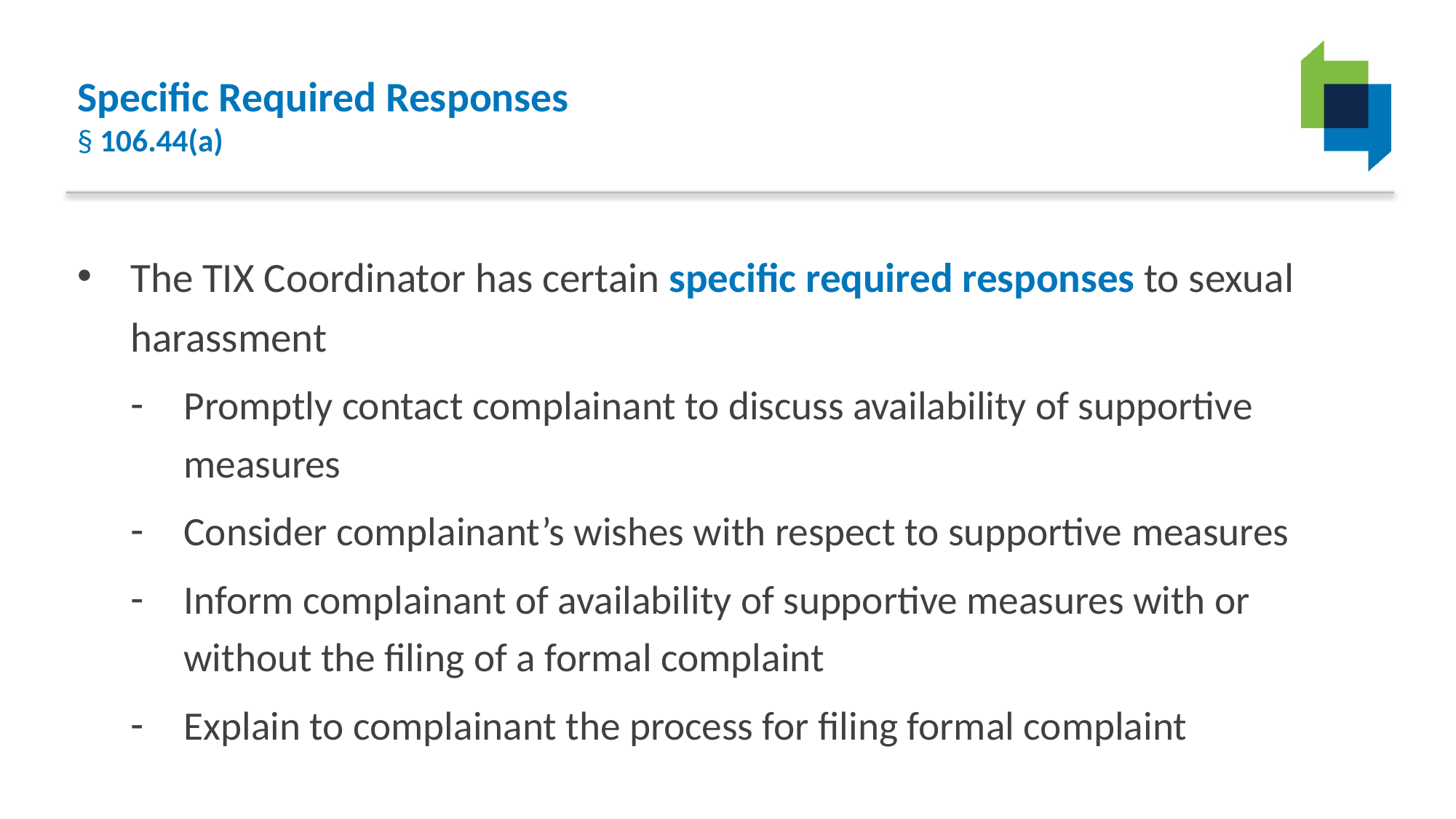

# Specific Required Responses § 106.44(a)
The TIX Coordinator has certain specific required responses to sexual harassment
Promptly contact complainant to discuss availability of supportive measures
Consider complainant’s wishes with respect to supportive measures
Inform complainant of availability of supportive measures with or without the filing of a formal complaint
Explain to complainant the process for filing formal complaint